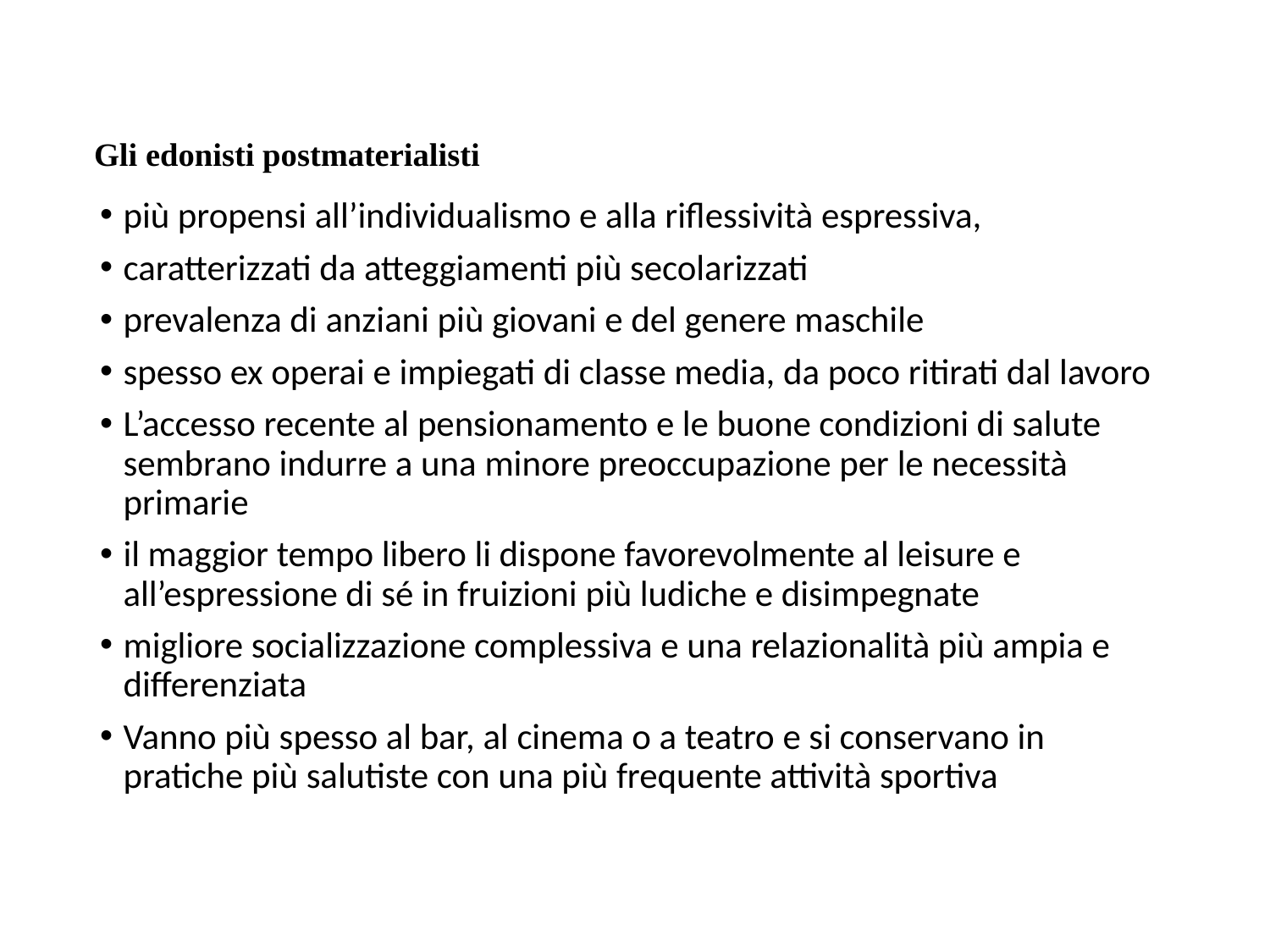

# Gli edonisti postmaterialisti
più propensi all’individualismo e alla riflessività espressiva,
caratterizzati da atteggiamenti più secolarizzati
prevalenza di anziani più giovani e del genere maschile
spesso ex operai e impiegati di classe media, da poco ritirati dal lavoro
L’accesso recente al pensionamento e le buone condizioni di salute sembrano indurre a una minore preoccupazione per le necessità primarie
il maggior tempo libero li dispone favorevolmente al leisure e all’espressione di sé in fruizioni più ludiche e disimpegnate
migliore socializzazione complessiva e una relazionalità più ampia e differenziata
Vanno più spesso al bar, al cinema o a teatro e si conservano in pratiche più salutiste con una più frequente attività sportiva